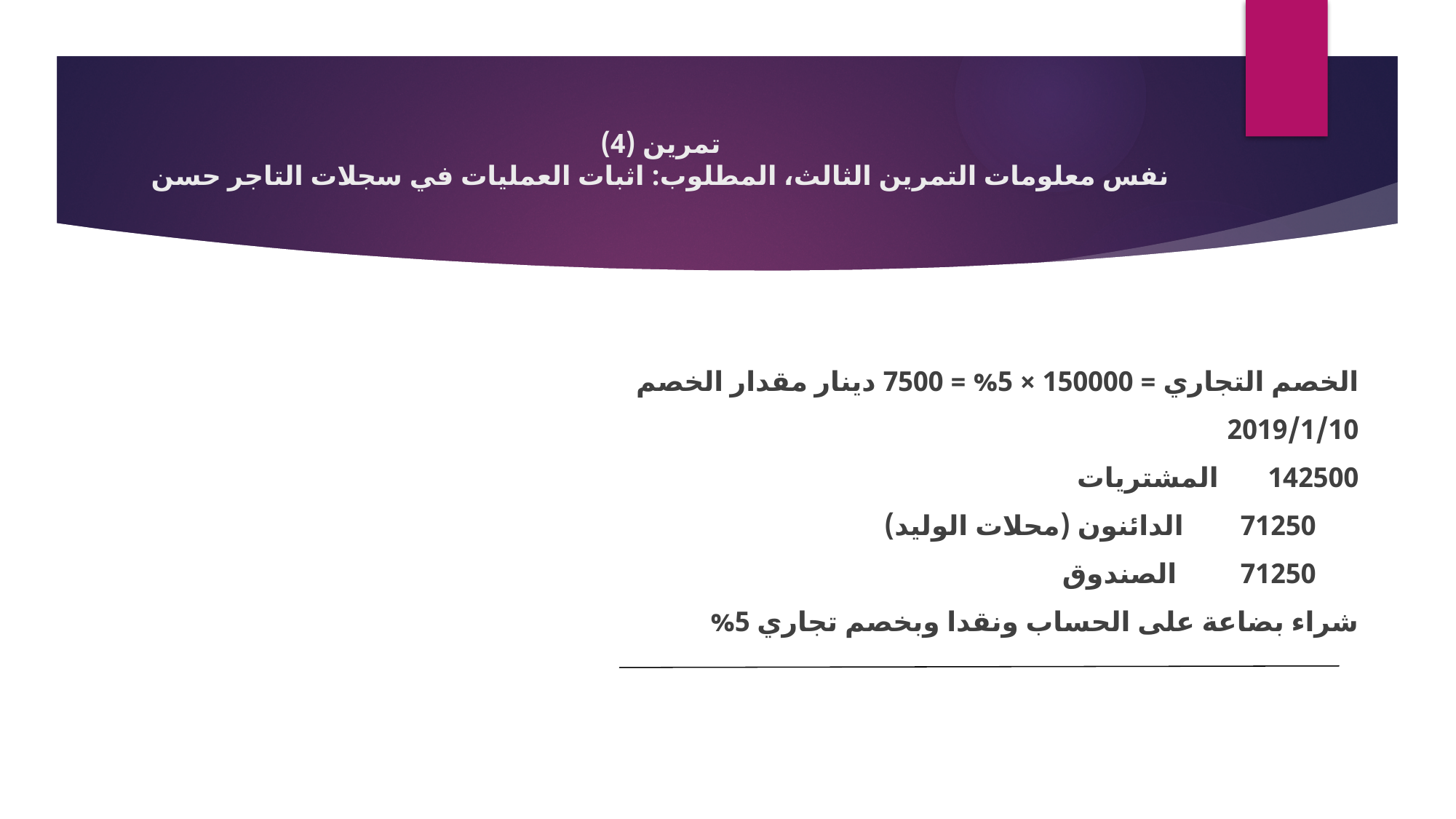

# تمرين (4) نفس معلومات التمرين الثالث، المطلوب: اثبات العمليات في سجلات التاجر حسن

الخصم التجاري = 150000 × 5% = 7500 دينار مقدار الخصم
2019/1/10
142500       المشتريات
      71250        الدائنون (محلات الوليد)
      71250         الصندوق
شراء بضاعة على الحساب ونقدا وبخصم تجاري 5%